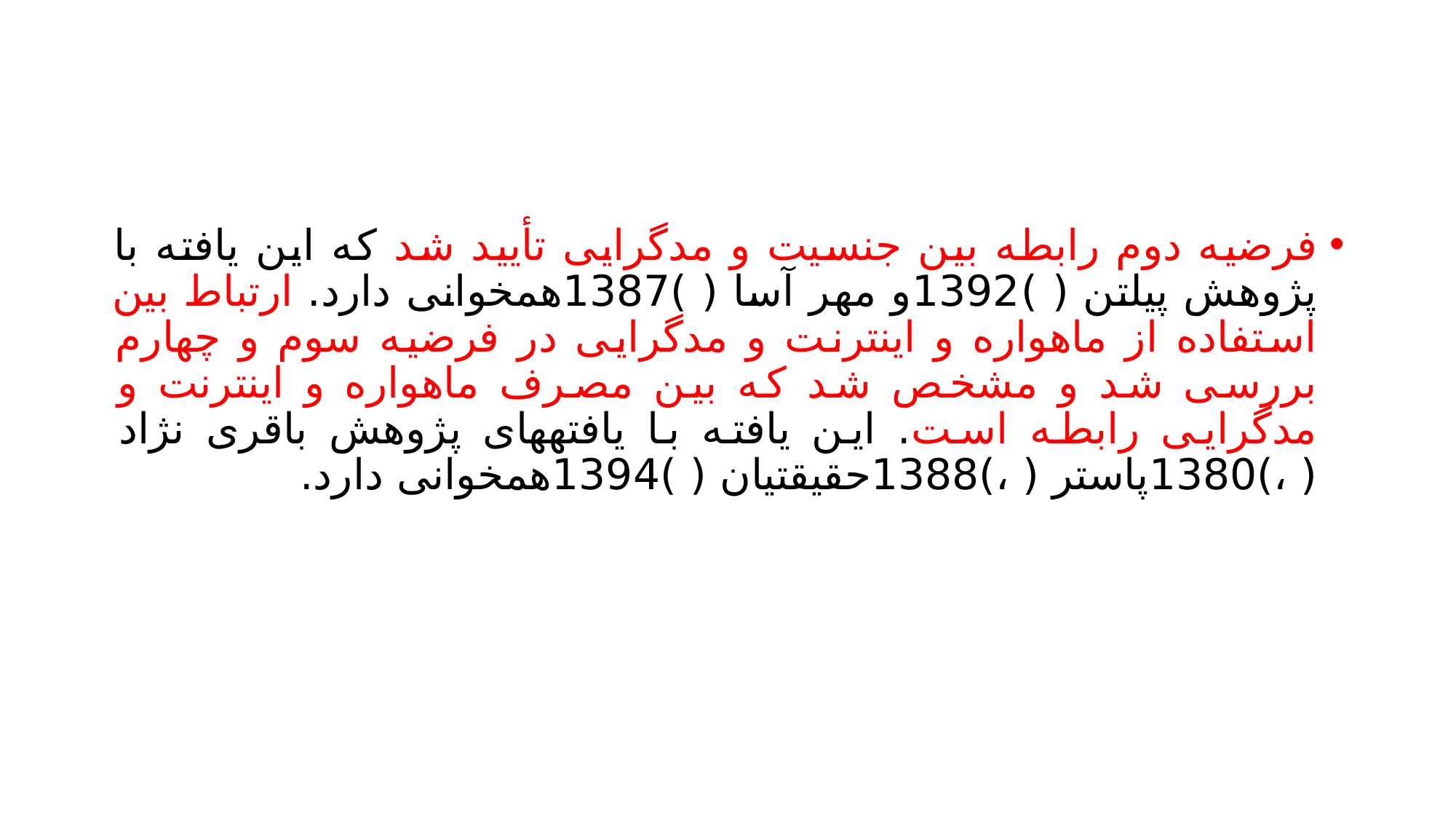

#
فرضیه دوم رابطه بین جنسیت و مدگرایی تأیید شد که این یافته با پژوهش پیلتن ( )1392و مهر آسا ( )1387همخوانی دارد. ارتباط بین استفاده از ماهواره و اینترنت و مدگرایی در فرضیه سوم و چهارم بررسی شد و مشخص شد که بین مصرف ماهواره و اینترنت و مدگرایی رابطه است. این یافته با یافتههای پژوهش باقری نژاد ( ،)1380پاستر ( ،)1388حقیقتیان ( )1394همخوانی دارد.